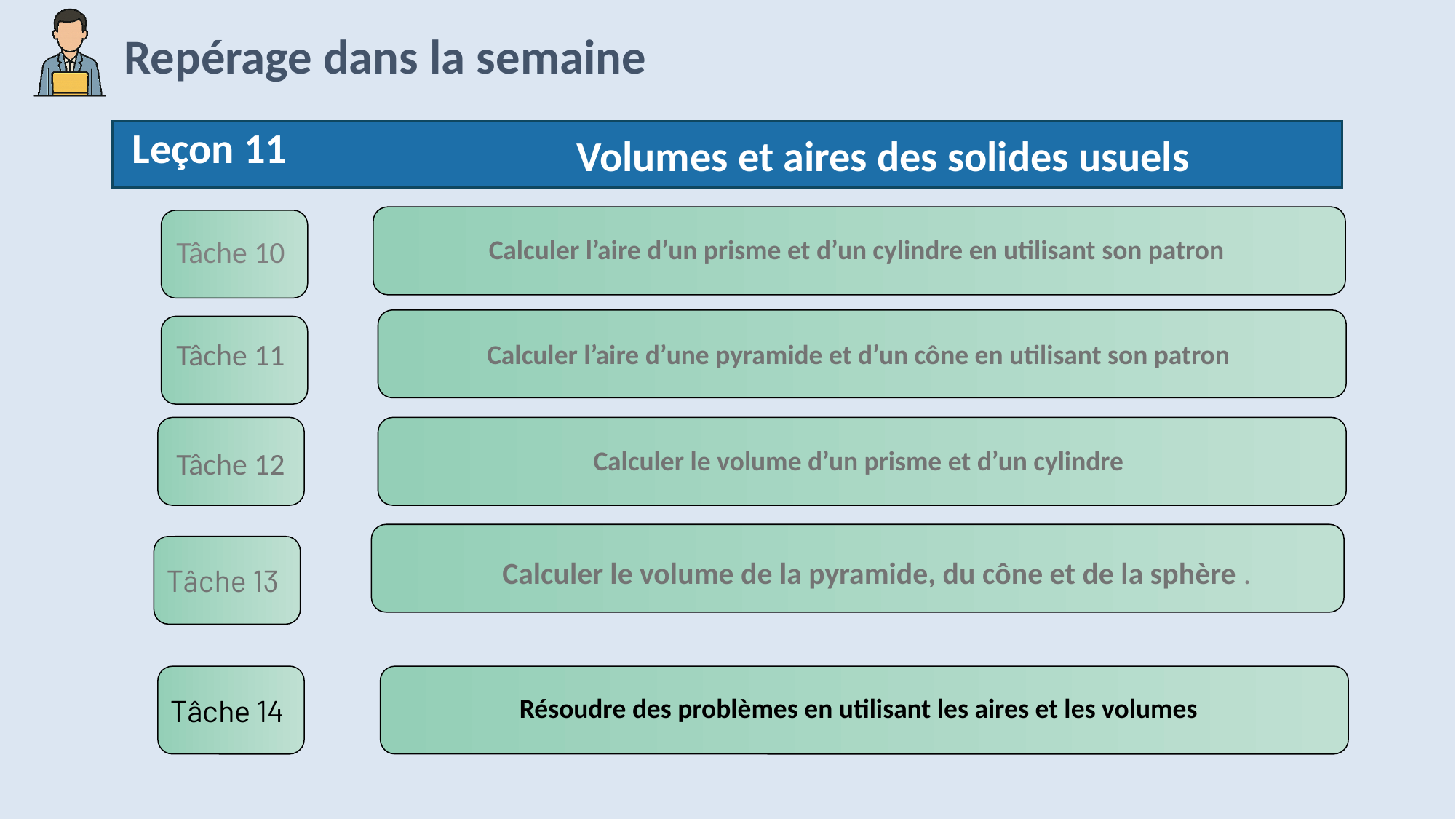

Volumes et aires des solides usuels
Leçon 11
Calculer l’aire d’un prisme et d’un cylindre en utilisant son patron

Tâche 10

Calculer l’aire d’une pyramide et d’un cône en utilisant son patron
Tâche 11

Calculer le volume d’un prisme et d’un cylindre
Tâche 12

Calculer le volume de la pyramide, du cône et de la sphère .
Tâche 13

Résoudre des problèmes en utilisant les aires et les volumes
Tâche 14